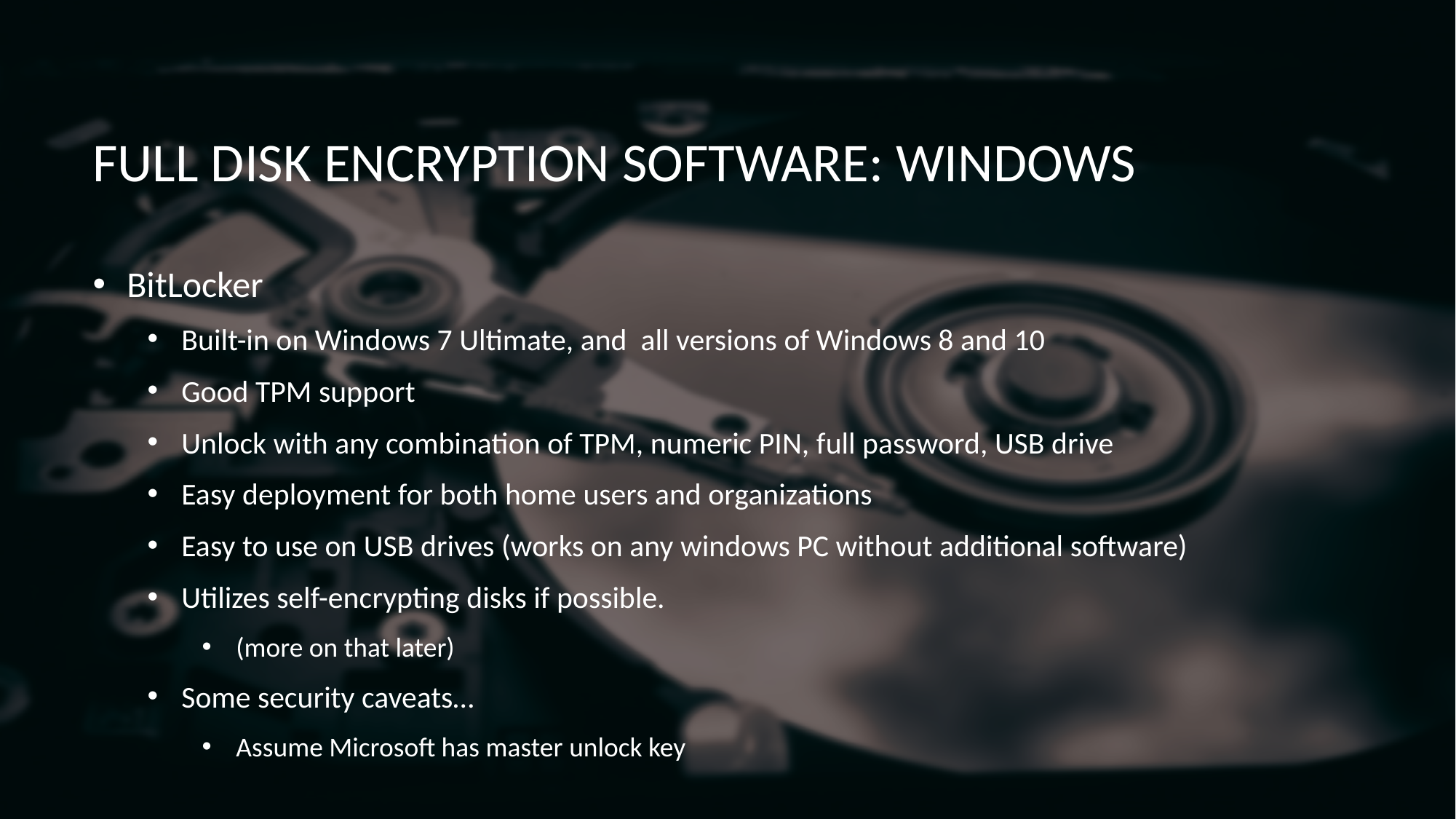

# Full Disk Encryption Software: Windows
BitLocker
Built-in on Windows 7 Ultimate, and  all versions of Windows 8 and 10
Good TPM support
Unlock with any combination of TPM, numeric PIN, full password, USB drive
Easy deployment for both home users and organizations
Easy to use on USB drives (works on any windows PC without additional software)
Utilizes self-encrypting disks if possible.
(more on that later)
Some security caveats…
Assume Microsoft has master unlock key